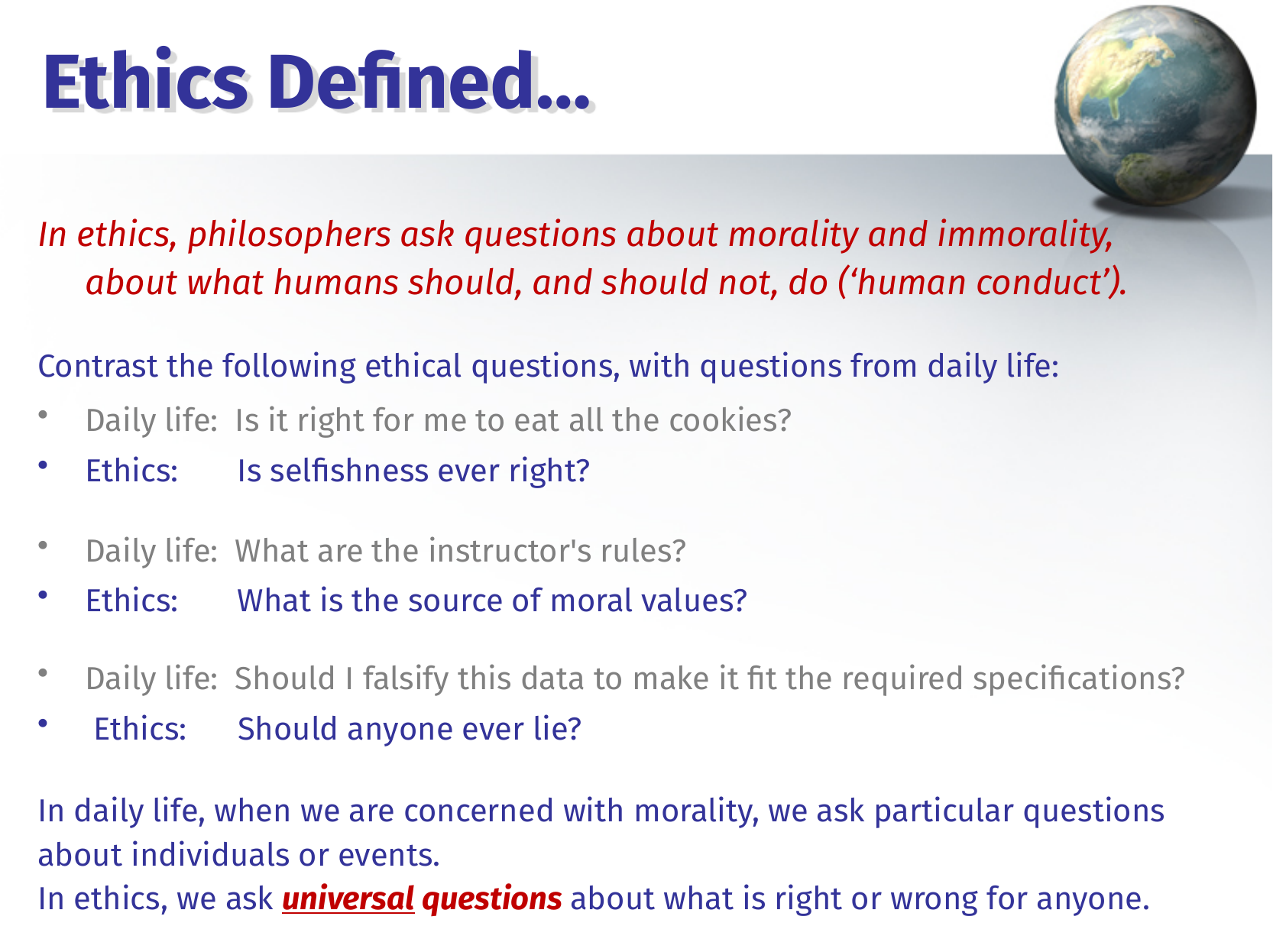

# Ethics Defined…
In ethics, philosophers ask questions about morality and immorality,
about what humans should, and should not, do (‘human conduct’).
Contrast the following ethical questions, with questions from daily life:
Daily life:  Is it right for me to eat all the cookies?
Ethics:       Is selfishness ever right?

Daily life:  What are the instructor's rules?
Ethics:       What is the source of moral values?

Daily life:  Should I falsify this data to make it fit the required specifications?
 Ethics:      Should anyone ever lie?
In daily life, when we are concerned with morality, we ask particular questions about individuals or events.
In ethics, we ask universal questions about what is right or wrong for anyone.